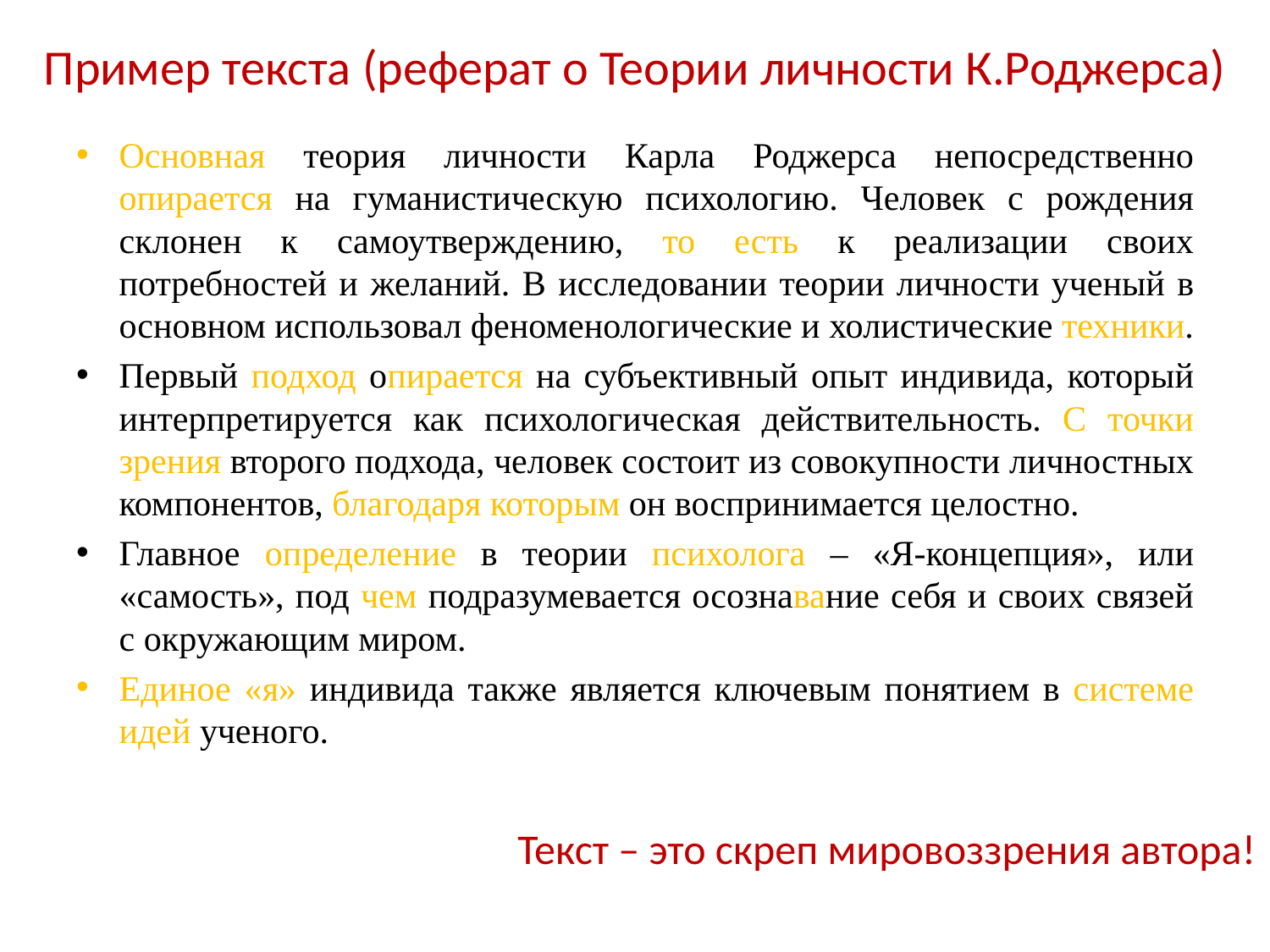

# Пример текста (реферат о Теории личности К.Роджерса)
Основная теория личности Карла Роджерса непосредственно опирается на гуманистическую психологию. Человек с рождения склонен к самоутверждению, то есть к реализации своих потребностей и желаний. В исследовании теории личности ученый в основном использовал феноменологические и холистические техники.
Первый подход опирается на субъективный опыт индивида, который интерпретируется как психологическая действительность. С точки зрения второго подхода, человек состоит из совокупности личностных компонентов, благодаря которым он воспринимается целостно.
Главное определение в теории психолога – «Я-концепция», или «самость», под чем подразумевается осознавание себя и своих связей с окружающим миром.
Единое «я» индивида также является ключевым понятием в системе идей ученого.
Текст – это скреп мировоззрения автора!